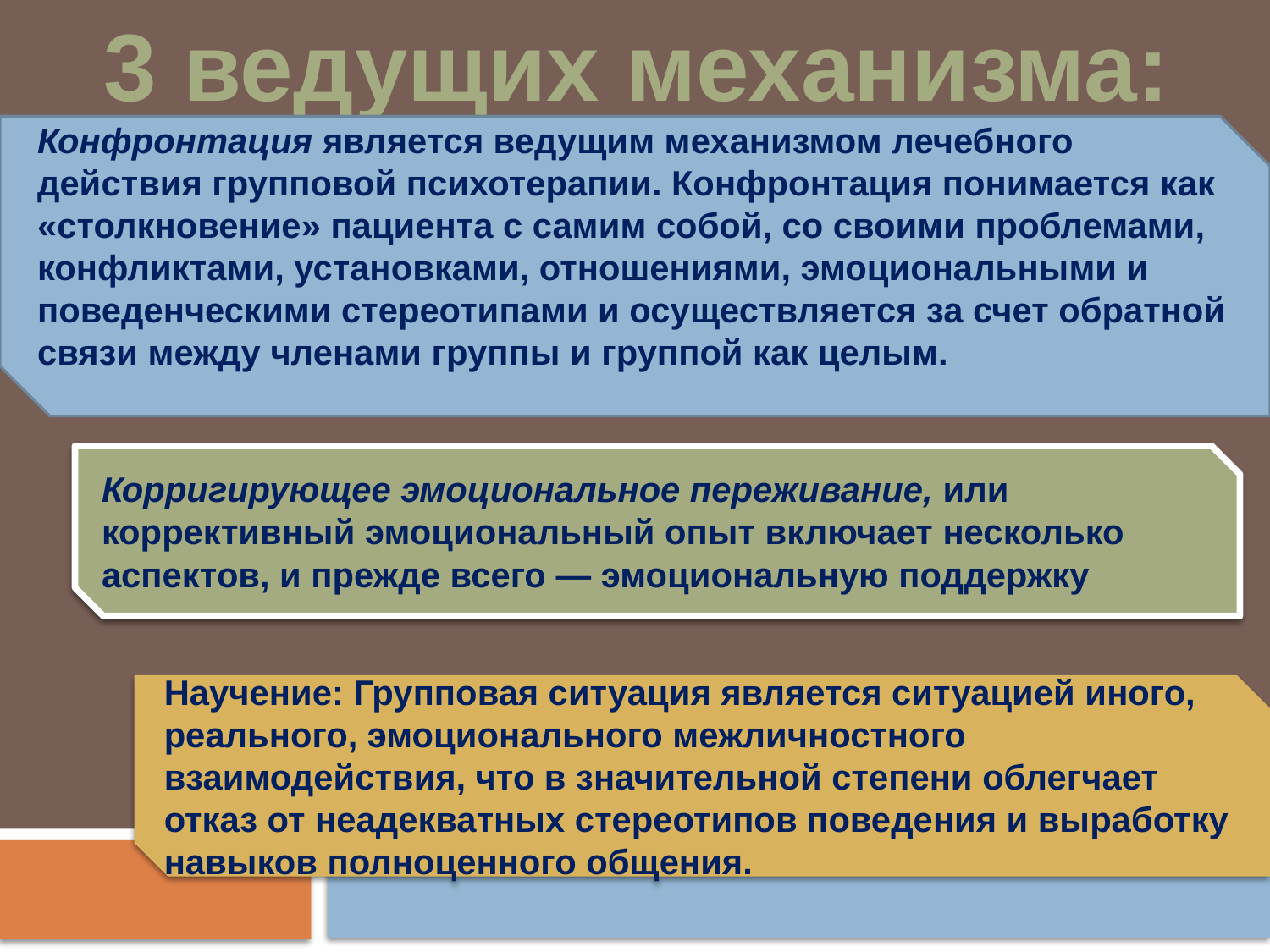

3 ведущих механизма:
Конфронтация является ведущим механизмом лечебного действия групповой психотерапии. Конфронтация понимается как «столкновение» пациента с самим собой, со своими проблемами, конфликтами, установками, отношениями, эмоциональными и поведенческими стереотипами и осуществляется за счет обратной связи между членами группы и группой как целым.

Корригирующее эмоциональное переживание, или коррективный эмоциональный опыт включает несколько аспектов, и прежде всего — эмоциональную поддержку
Научение: Групповая ситуация является ситуацией иного, реального, эмоционального межличностного взаимодействия, что в значительной степени облегчает отказ от неадекватных стереотипов поведения и выработку навыков полноценного общения.